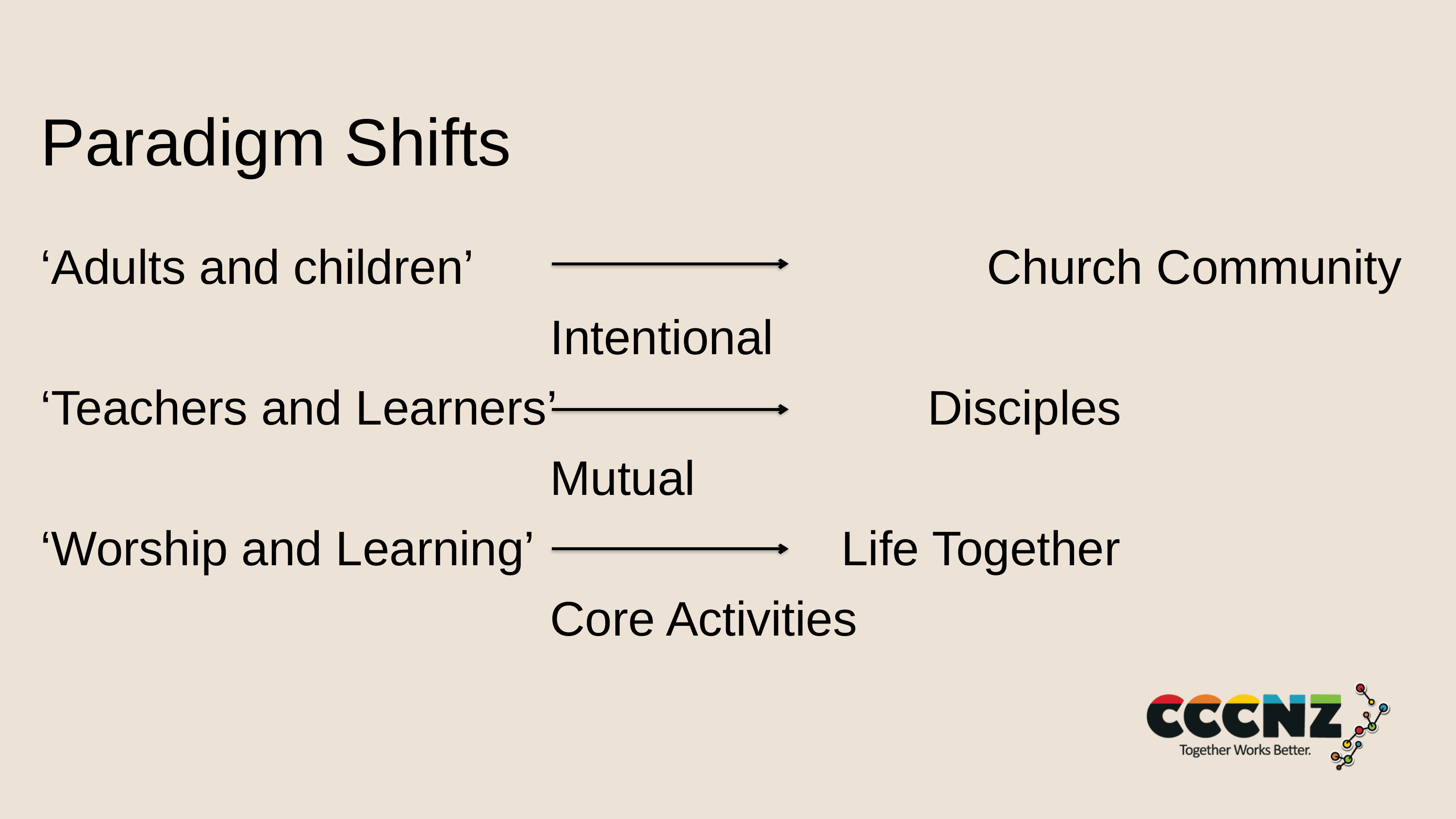

Paradigm Shifts

‘Adults and children’                                  	Church Community
							Intentional
‘Teachers and Learners’					 Disciples
							Mutual
‘Worship and Learning’					Life Together
							Core Activities